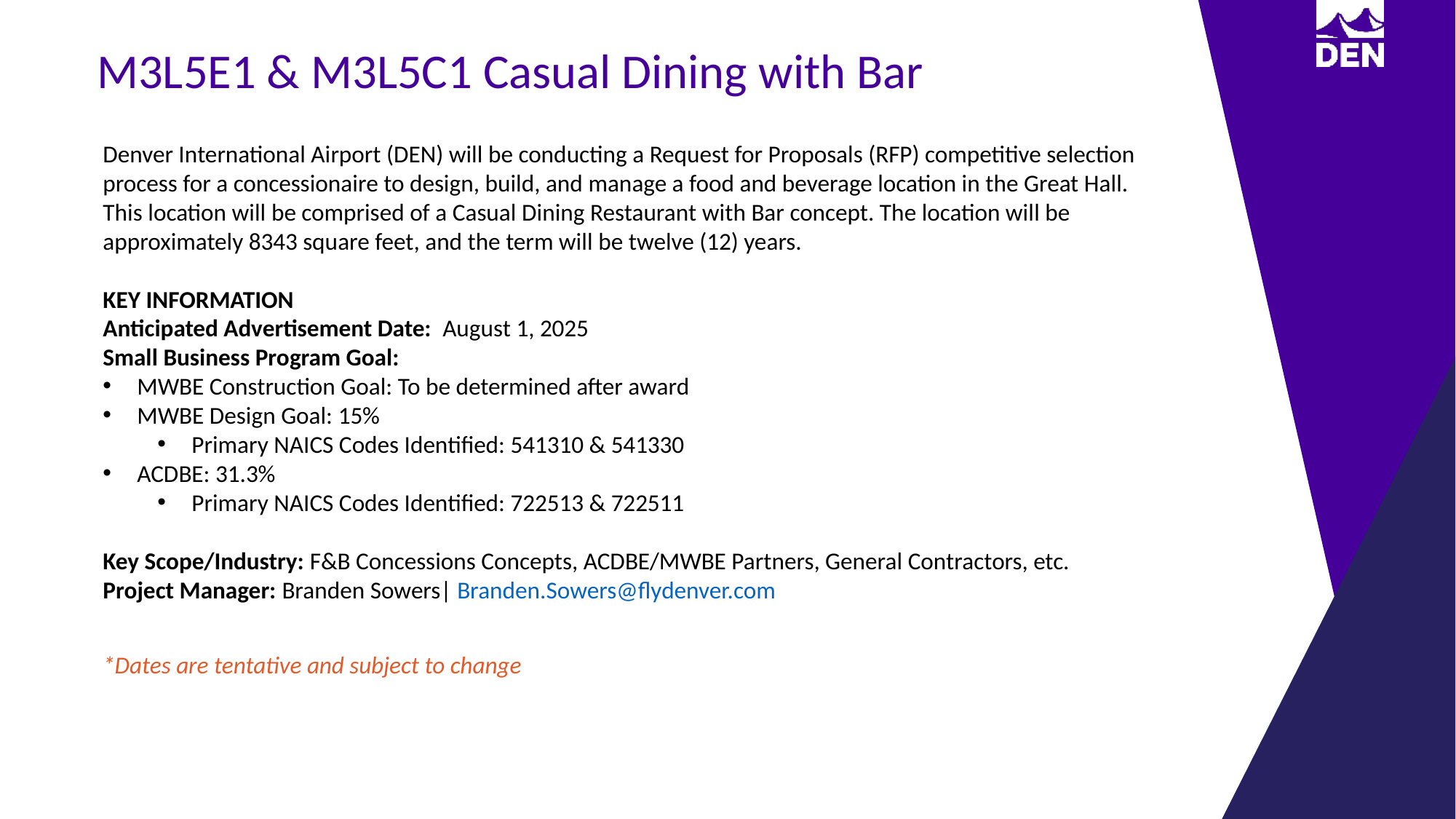

M3L5E1 & M3L5C1 Casual Dining with Bar
Denver International Airport (DEN) will be conducting a Request for Proposals (RFP) competitive selection process for a concessionaire to design, build, and manage a food and beverage location in the Great Hall. This location will be comprised of a Casual Dining Restaurant with Bar concept. The location will be approximately 8343 square feet, and the term will be twelve (12) years.
KEY INFORMATION
Anticipated Advertisement Date:  August 1, 2025
Small Business Program Goal:
MWBE Construction Goal: To be determined after award
MWBE Design Goal: 15%
Primary NAICS Codes Identified: 541310 & 541330
ACDBE: 31.3%
Primary NAICS Codes Identified: 722513 & 722511

Key Scope/Industry: F&B Concessions Concepts, ACDBE/MWBE Partners, General Contractors, etc.
Project Manager: Branden Sowers| Branden.Sowers@flydenver.com
*Dates are tentative and subject to change